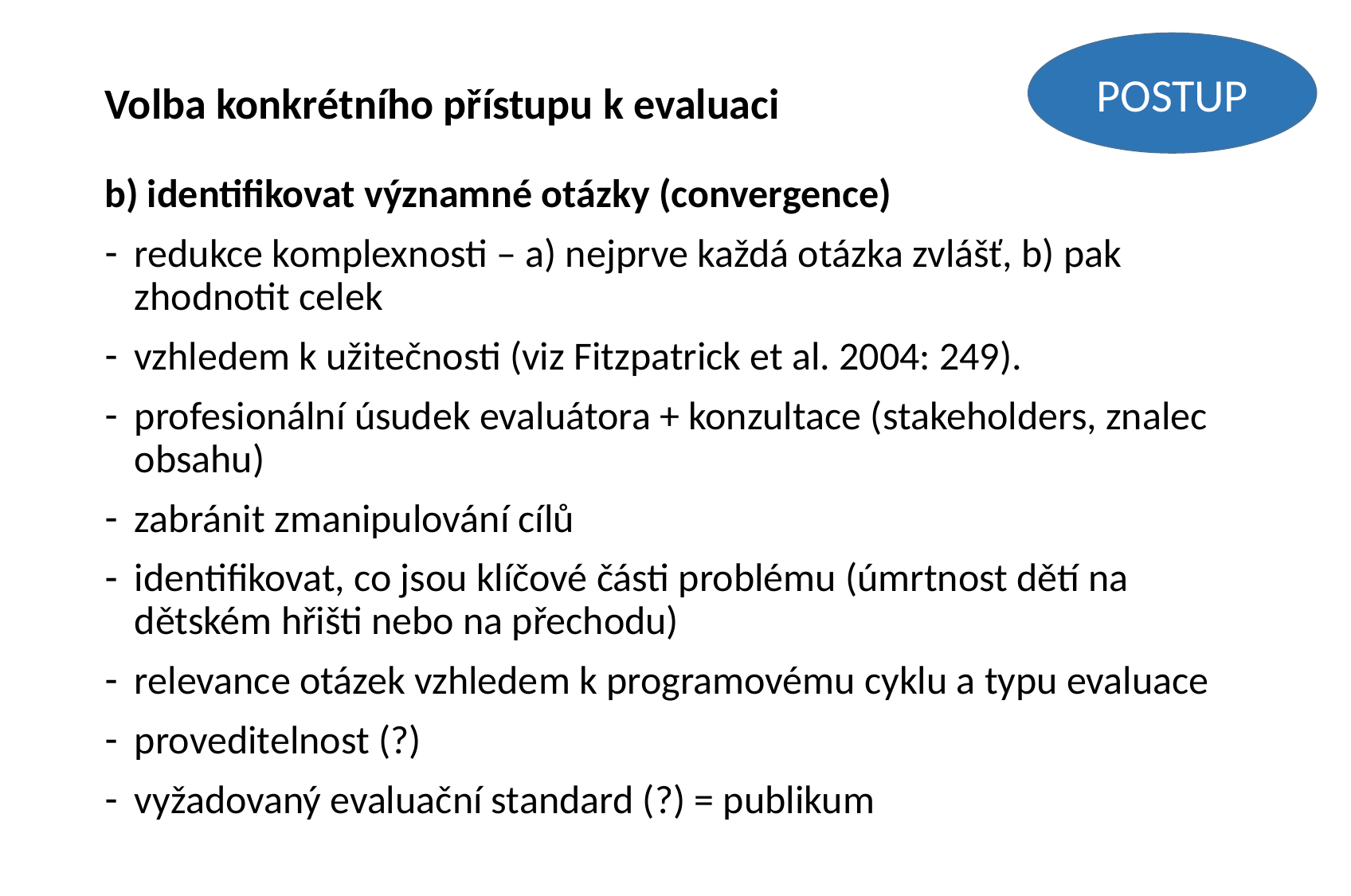

# Volba konkrétního přístupu k evaluaci
POSTUP
b) identifikovat významné otázky (convergence)
redukce komplexnosti – a) nejprve každá otázka zvlášť, b) pak zhodnotit celek
vzhledem k užitečnosti (viz Fitzpatrick et al. 2004: 249).
profesionální úsudek evaluátora + konzultace (stakeholders, znalec obsahu)
zabránit zmanipulování cílů
identifikovat, co jsou klíčové části problému (úmrtnost dětí na dětském hřišti nebo na přechodu)
relevance otázek vzhledem k programovému cyklu a typu evaluace
proveditelnost (?)
vyžadovaný evaluační standard (?) = publikum